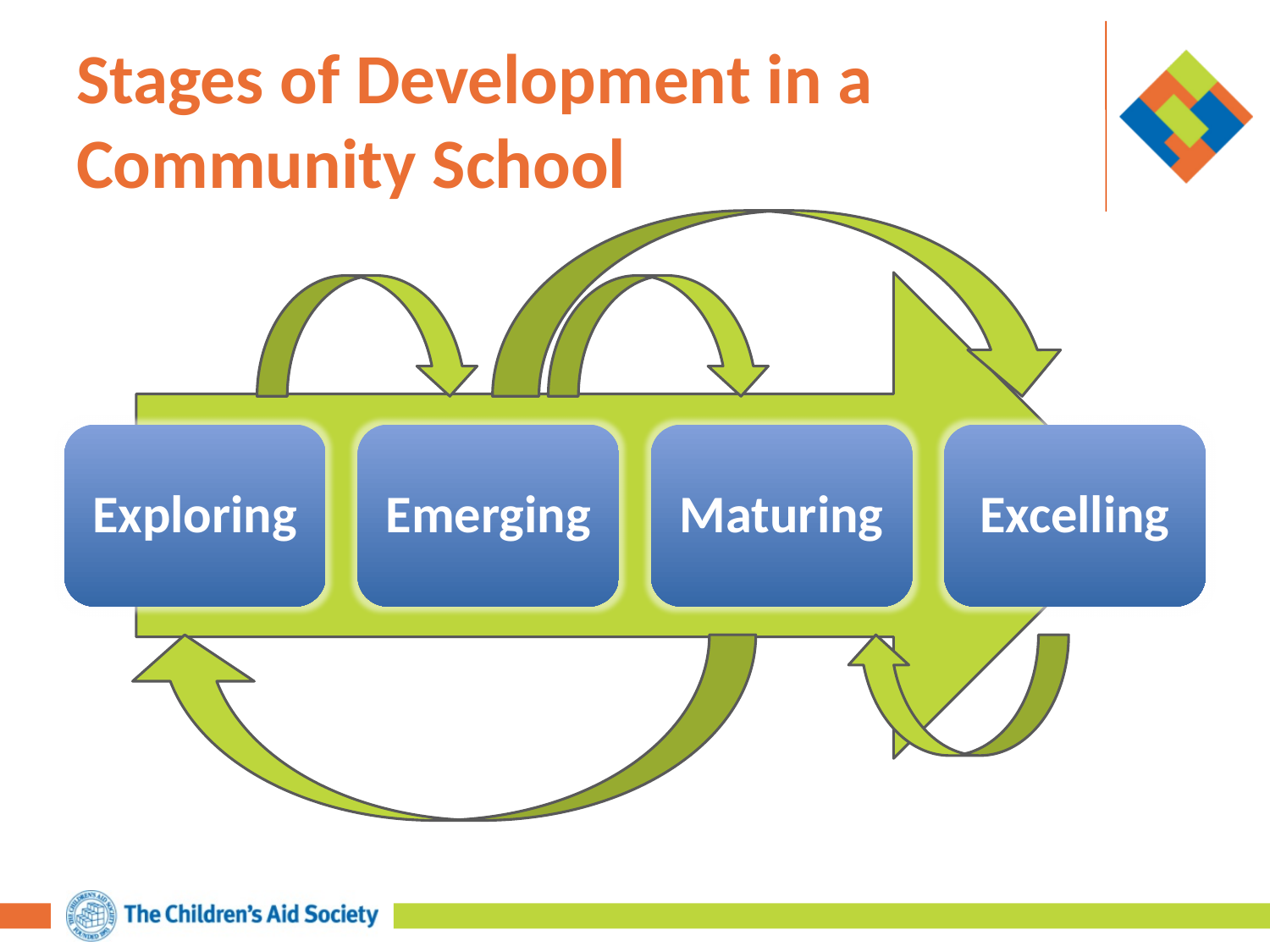

# Stages of Development in a Community School

Exploring
Emerging
Maturing
Excelling